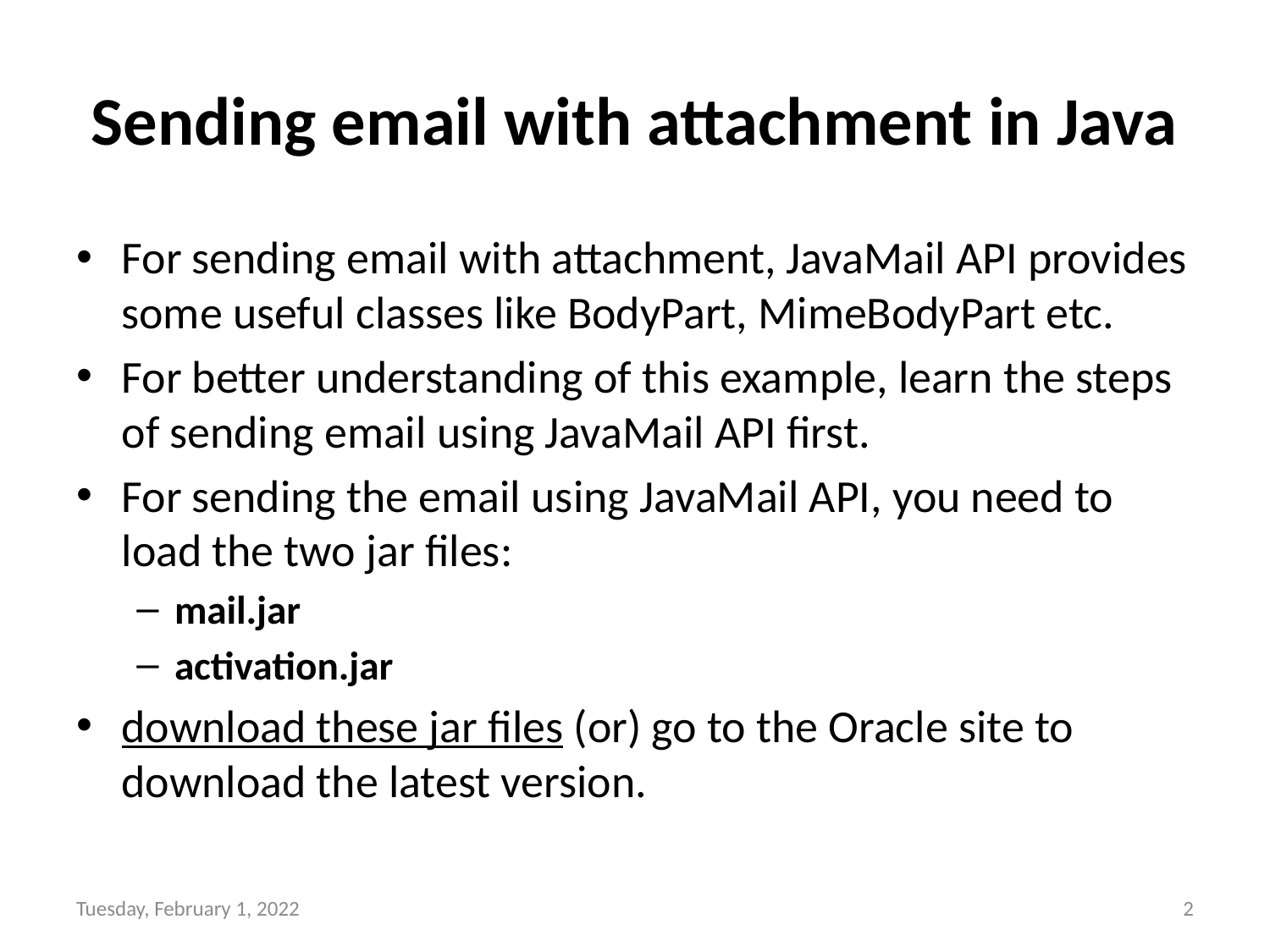

# Sending email with attachment in Java
For sending email with attachment, JavaMail API provides some useful classes like BodyPart, MimeBodyPart etc.
For better understanding of this example, learn the steps of sending email using JavaMail API first.
For sending the email using JavaMail API, you need to load the two jar files:
mail.jar
activation.jar
download these jar files (or) go to the Oracle site to download the latest version.
Tuesday, February 1, 2022
2